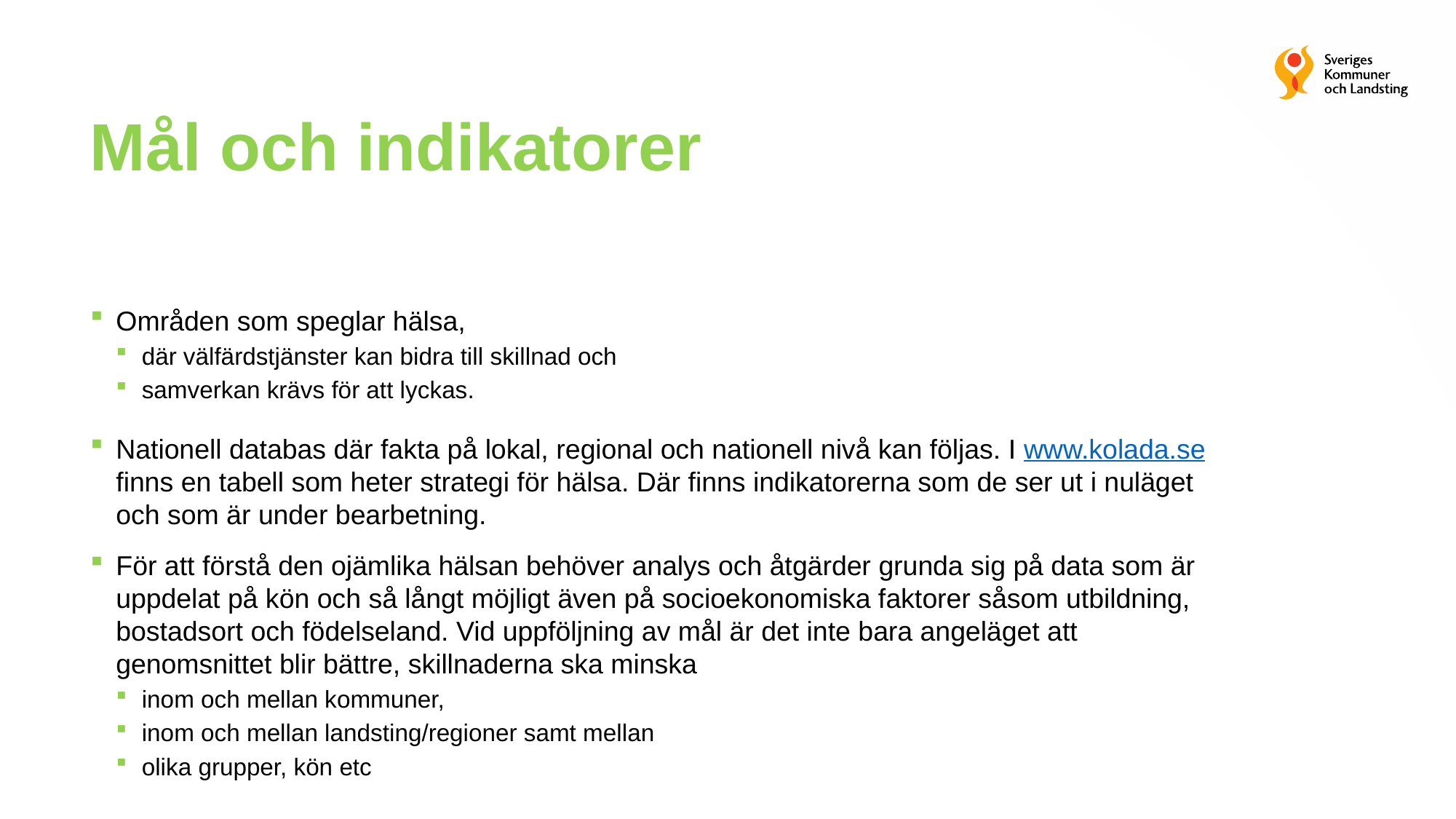

# Mål och indikatorer
Områden som speglar hälsa,
där välfärdstjänster kan bidra till skillnad och
samverkan krävs för att lyckas.
Nationell databas där fakta på lokal, regional och nationell nivå kan följas. I www.kolada.se finns en tabell som heter strategi för hälsa. Där finns indikatorerna som de ser ut i nuläget och som är under bearbetning.
För att förstå den ojämlika hälsan behöver analys och åtgärder grunda sig på data som är uppdelat på kön och så långt möjligt även på socioekonomiska faktorer såsom utbildning, bostadsort och födelseland. Vid uppföljning av mål är det inte bara angeläget att genomsnittet blir bättre, skillnaderna ska minska
inom och mellan kommuner,
inom och mellan landsting/regioner samt mellan
olika grupper, kön etc